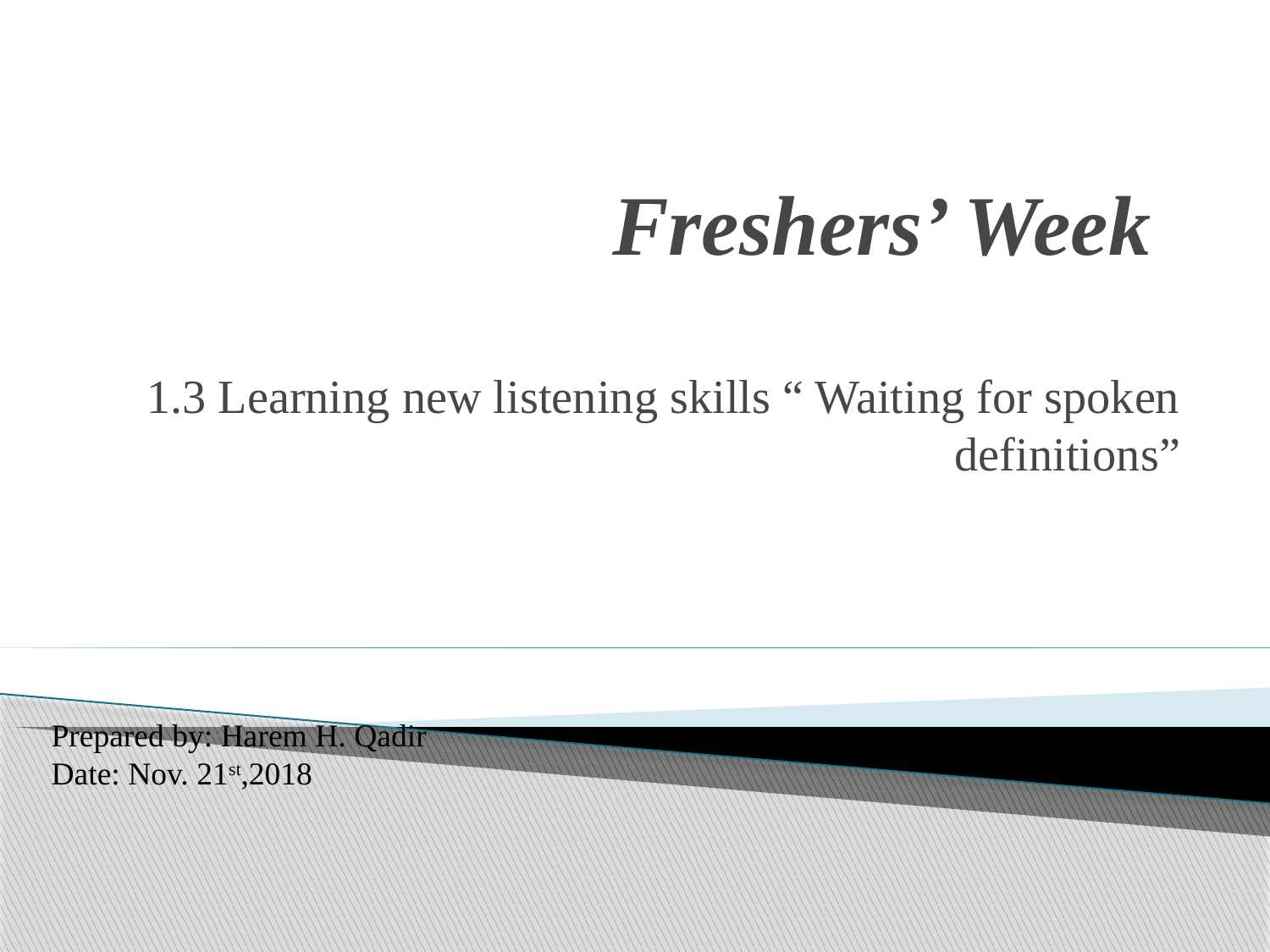

# Freshers’ Week
1.3 Learning new listening skills “ Waiting for spoken definitions”
Prepared by: Harem H. Qadir
Date: Nov. 21st,2018